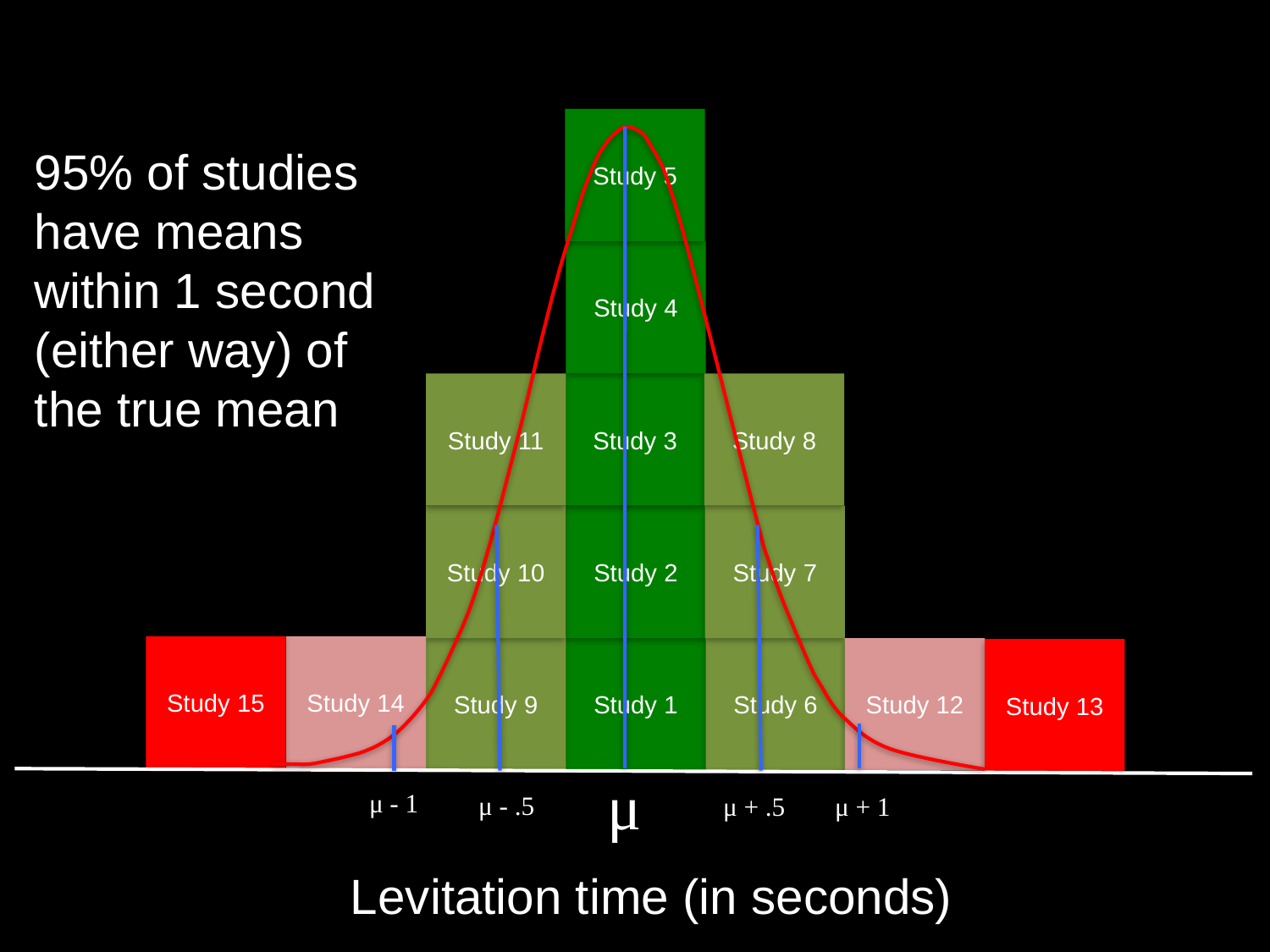

Study 5

95% of studies have means within 1 second (either way) of the true mean
Study 4
Study 8
Study 11
Study 3
Study 7
Study 10
Study 2
Study 15
Study 14
Study 6
Study 9
Study 1
Study 12
Study 13
μ
μ - 1
μ - .5
μ + .5
μ + 1
Levitation time (in seconds)